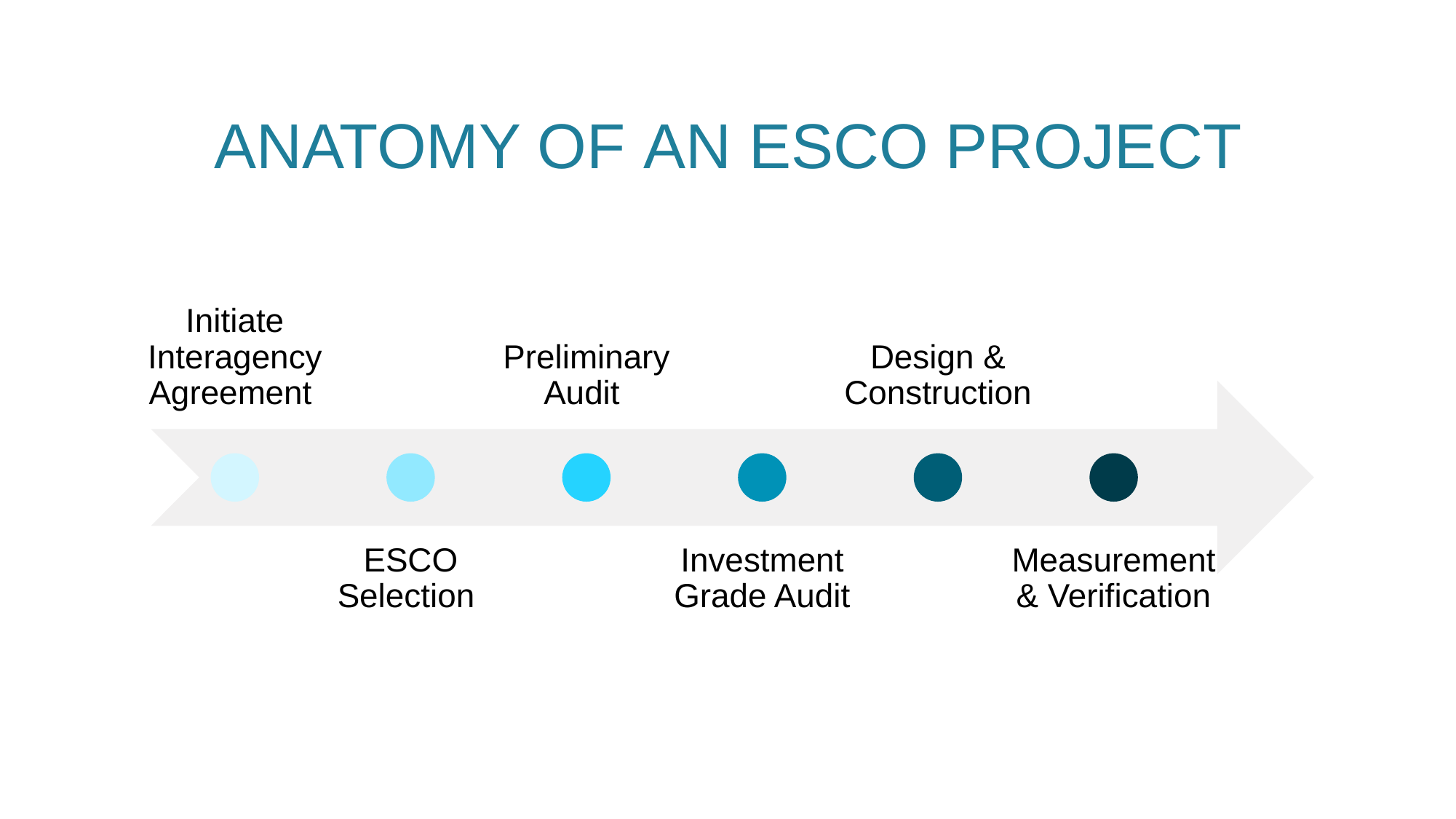

# Anatomy OF AN ESCO PROJECT
Initiate Interagency Agreement
Preliminary Audit
Design & Construction

ESCO Selection
Investment Grade Audit
Measurement & Verification